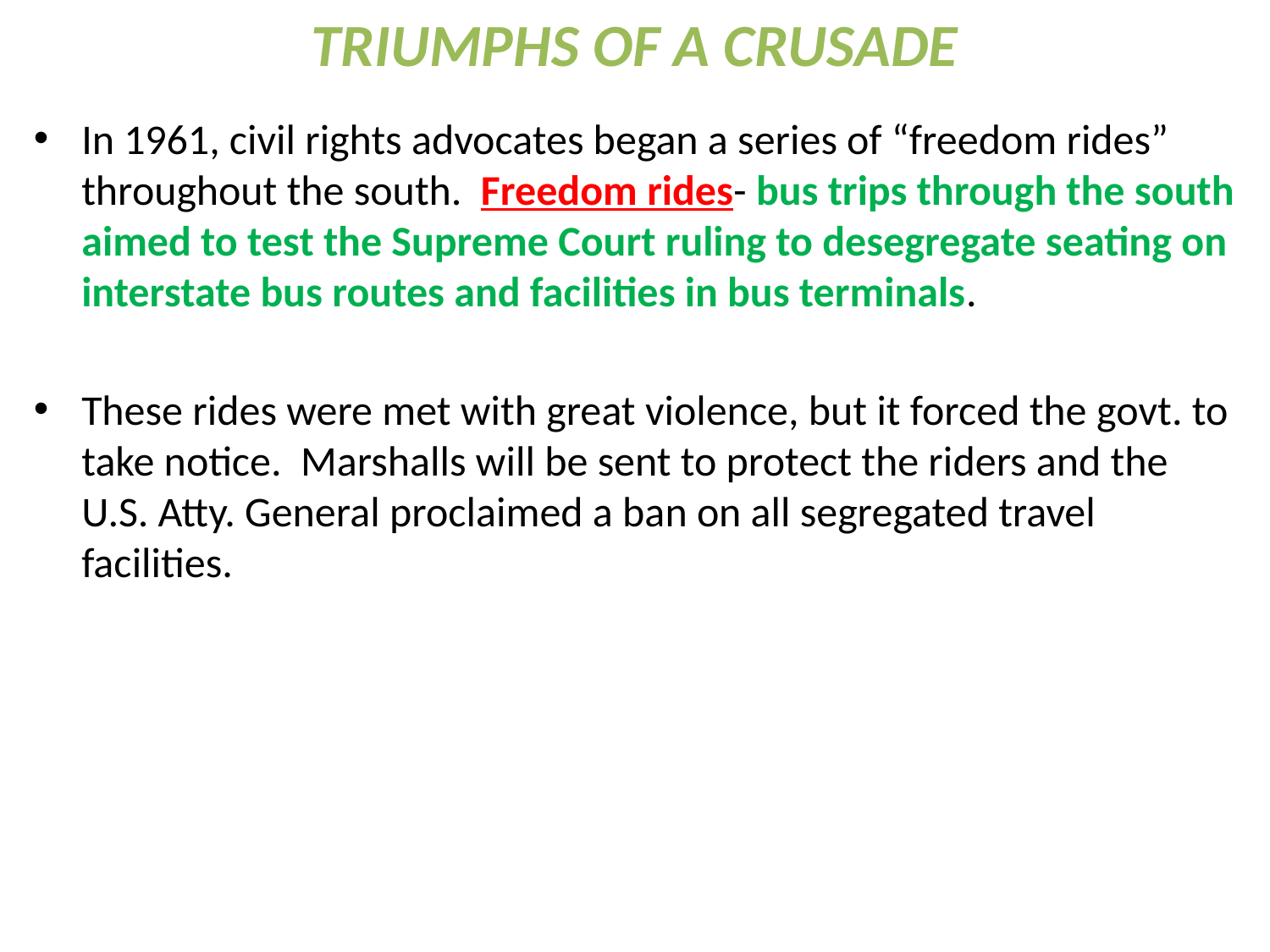

# TRIUMPHS OF A CRUSADE
In 1961, civil rights advocates began a series of “freedom rides” throughout the south.  Freedom rides- bus trips through the south aimed to test the Supreme Court ruling to desegregate seating on interstate bus routes and facilities in bus terminals.

These rides were met with great violence, but it forced the govt. to take notice.  Marshalls will be sent to protect the riders and the U.S. Atty. General proclaimed a ban on all segregated travel facilities.